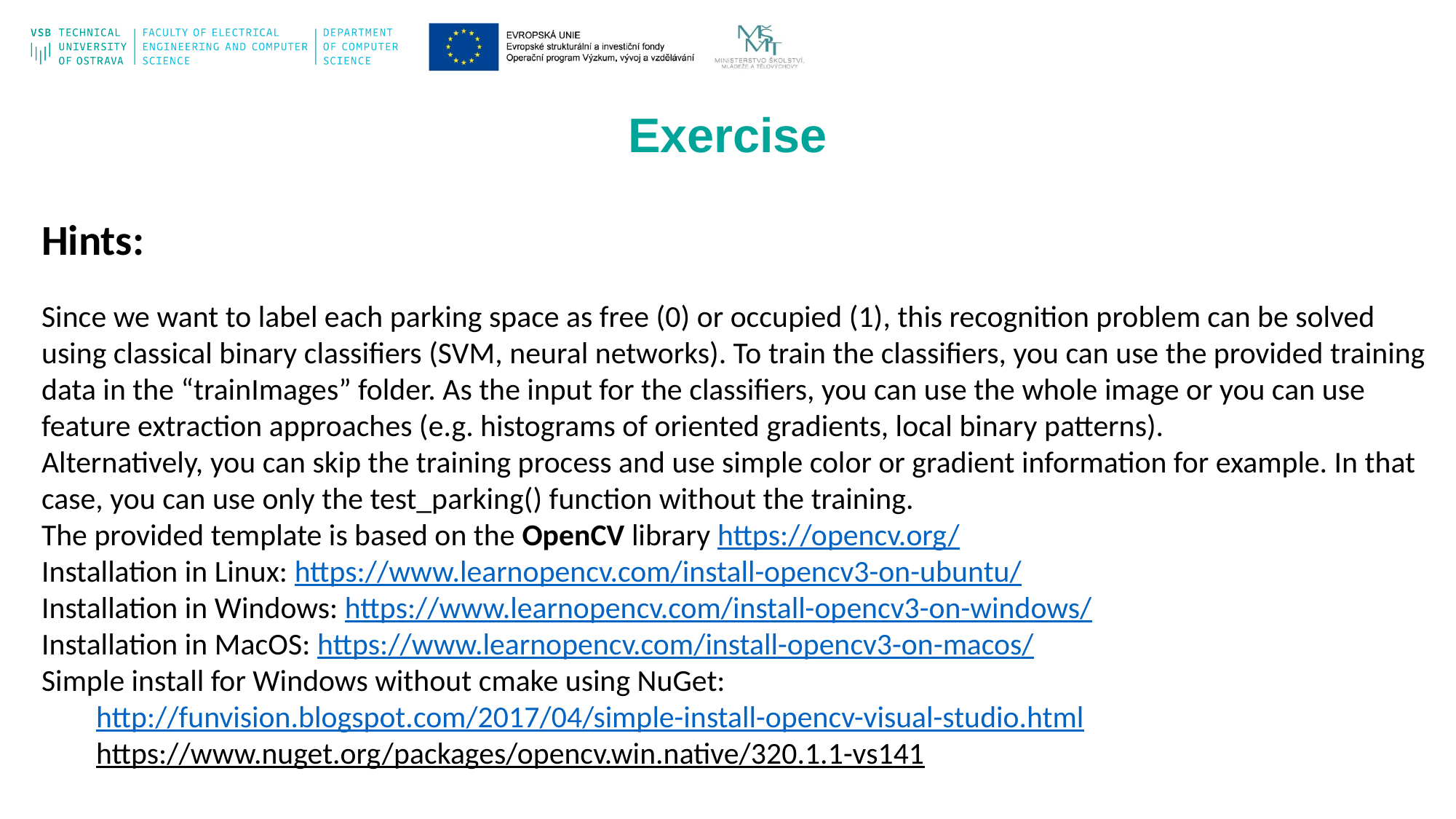

Exercise
Hints:

Since we want to label each parking space as free (0) or occupied (1), this recognition problem can be solved using classical binary classifiers (SVM, neural networks). To train the classifiers, you can use the provided training data in the “trainImages” folder. As the input for the classifiers, you can use the whole image or you can use feature extraction approaches (e.g. histograms of oriented gradients, local binary patterns).
Alternatively, you can skip the training process and use simple color or gradient information for example. In that case, you can use only the test_parking() function without the training.
The provided template is based on the OpenCV library https://opencv.org/
Installation in Linux: https://www.learnopencv.com/install-opencv3-on-ubuntu/
Installation in Windows: https://www.learnopencv.com/install-opencv3-on-windows/
Installation in MacOS: https://www.learnopencv.com/install-opencv3-on-macos/
Simple install for Windows without cmake using NuGet:
http://funvision.blogspot.com/2017/04/simple-install-opencv-visual-studio.html
https://www.nuget.org/packages/opencv.win.native/320.1.1-vs141